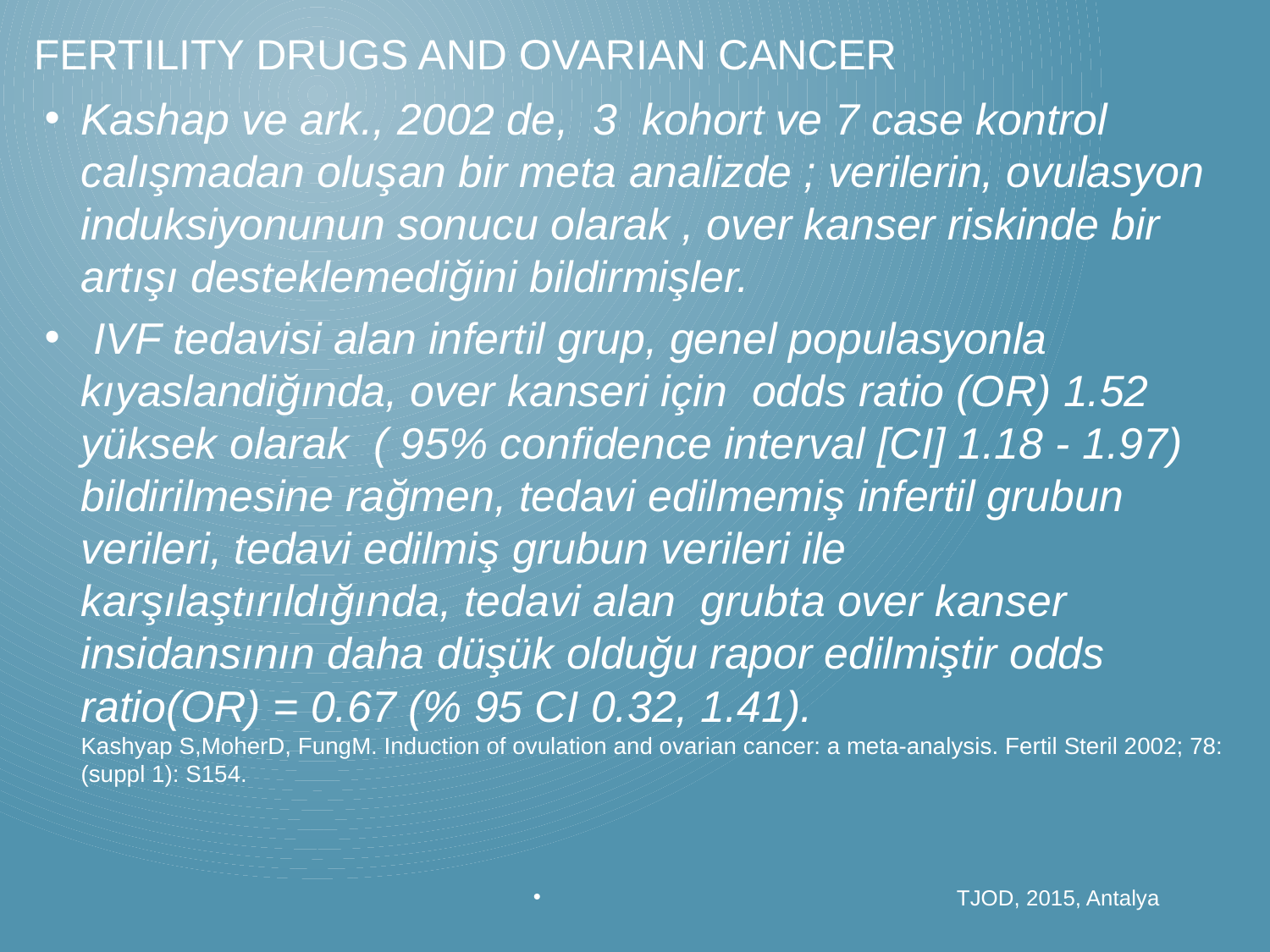

# FerTIlIty Drugs And OvarIan CANCER
Kashap ve ark., 2002 de,  3  kohort ve 7 case kontrol calışmadan oluşan bir meta analizde ; verilerin, ovulasyon induksiyonunun sonucu olarak , over kanser riskinde bir artışı desteklemediğini bildirmişler.
 IVF tedavisi alan infertil grup, genel populasyonla kıyaslandiğında, over kanseri için  odds ratio (OR) 1.52 yüksek olarak  ( 95% confidence interval [CI] 1.18 - 1.97) bildirilmesine rağmen, tedavi edilmemiş infertil grubun verileri, tedavi edilmiş grubun verileri ile karşılaştırıldığında, tedavi alan  grubta over kanser insidansının daha düşük olduğu rapor edilmiştir odds ratio(OR) = 0.67 (% 95 CI 0.32, 1.41).                                  Kashyap S,MoherD, FungM. Induction of ovulation and ovarian cancer: a meta-analysis. Fertil Steril 2002; 78: (suppl 1): S154.

                                                                TJOD, 2015, Antalya